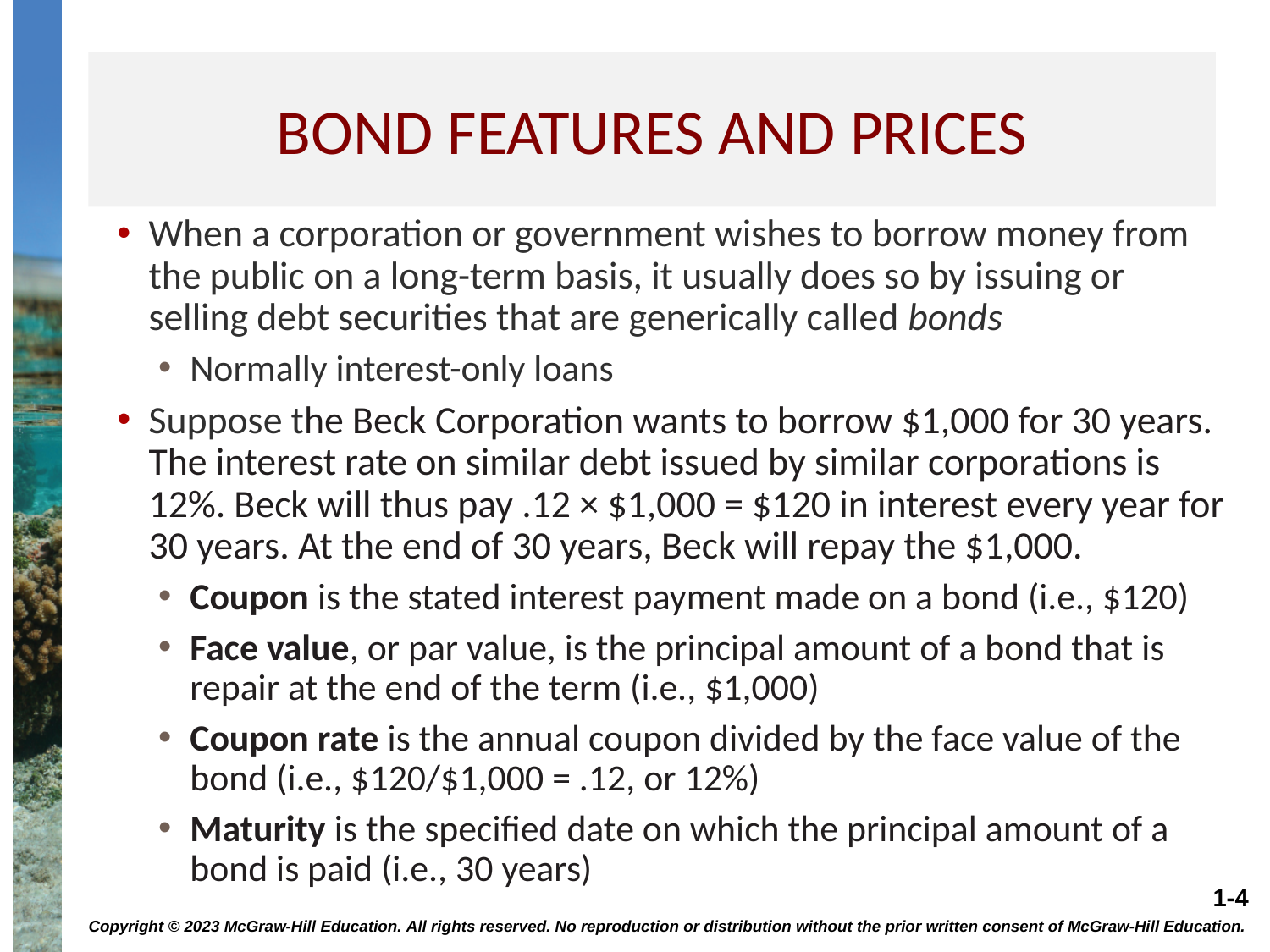

# Bond features and prices
When a corporation or government wishes to borrow money from the public on a long-term basis, it usually does so by issuing or selling debt securities that are generically called bonds
Normally interest-only loans
Suppose the Beck Corporation wants to borrow $1,000 for 30 years. The interest rate on similar debt issued by similar corporations is 12%. Beck will thus pay .12 × $1,000 = $120 in interest every year for 30 years. At the end of 30 years, Beck will repay the $1,000.
Coupon is the stated interest payment made on a bond (i.e., $120)
Face value, or par value, is the principal amount of a bond that is repair at the end of the term (i.e., $1,000)
Coupon rate is the annual coupon divided by the face value of the bond (i.e., $120/$1,000 = .12, or 12%)
Maturity is the specified date on which the principal amount of a bond is paid (i.e., 30 years)

Copyright © 2023 McGraw-Hill Education. All rights reserved. No reproduction or distribution without the prior written consent of McGraw-Hill Education.